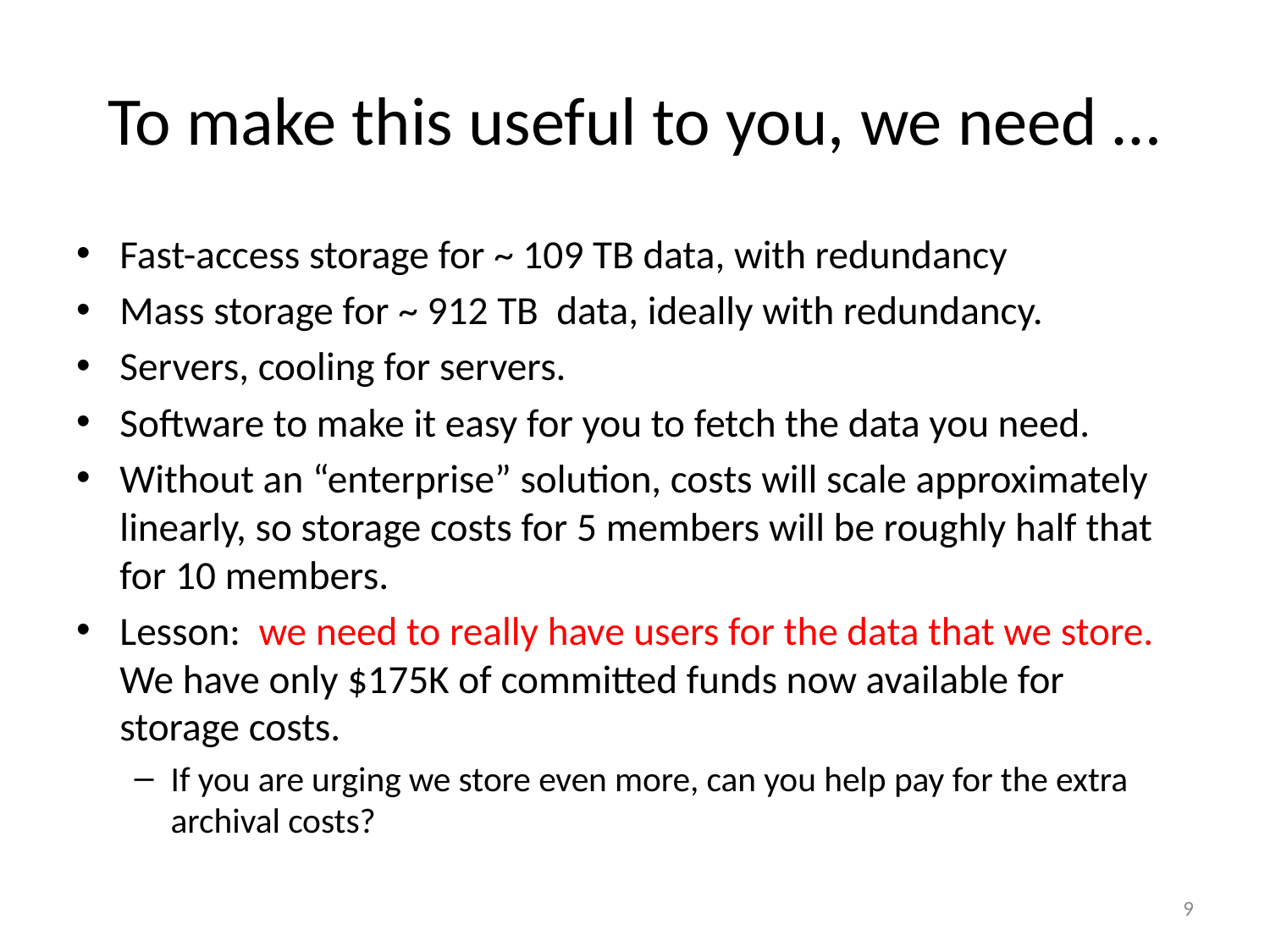

# To make this useful to you, we need …
Fast-access storage for ~ 109 TB data, with redundancy
Mass storage for ~ 912 TB  data, ideally with redundancy.
Servers, cooling for servers.
Software to make it easy for you to fetch the data you need.
Without an “enterprise” solution, costs will scale approximately linearly, so storage costs for 5 members will be roughly half that for 10 members.
Lesson:  we need to really have users for the data that we store.  We have only $175K of committed funds now available for storage costs.
If you are urging we store even more, can you help pay for the extra archival costs?
9